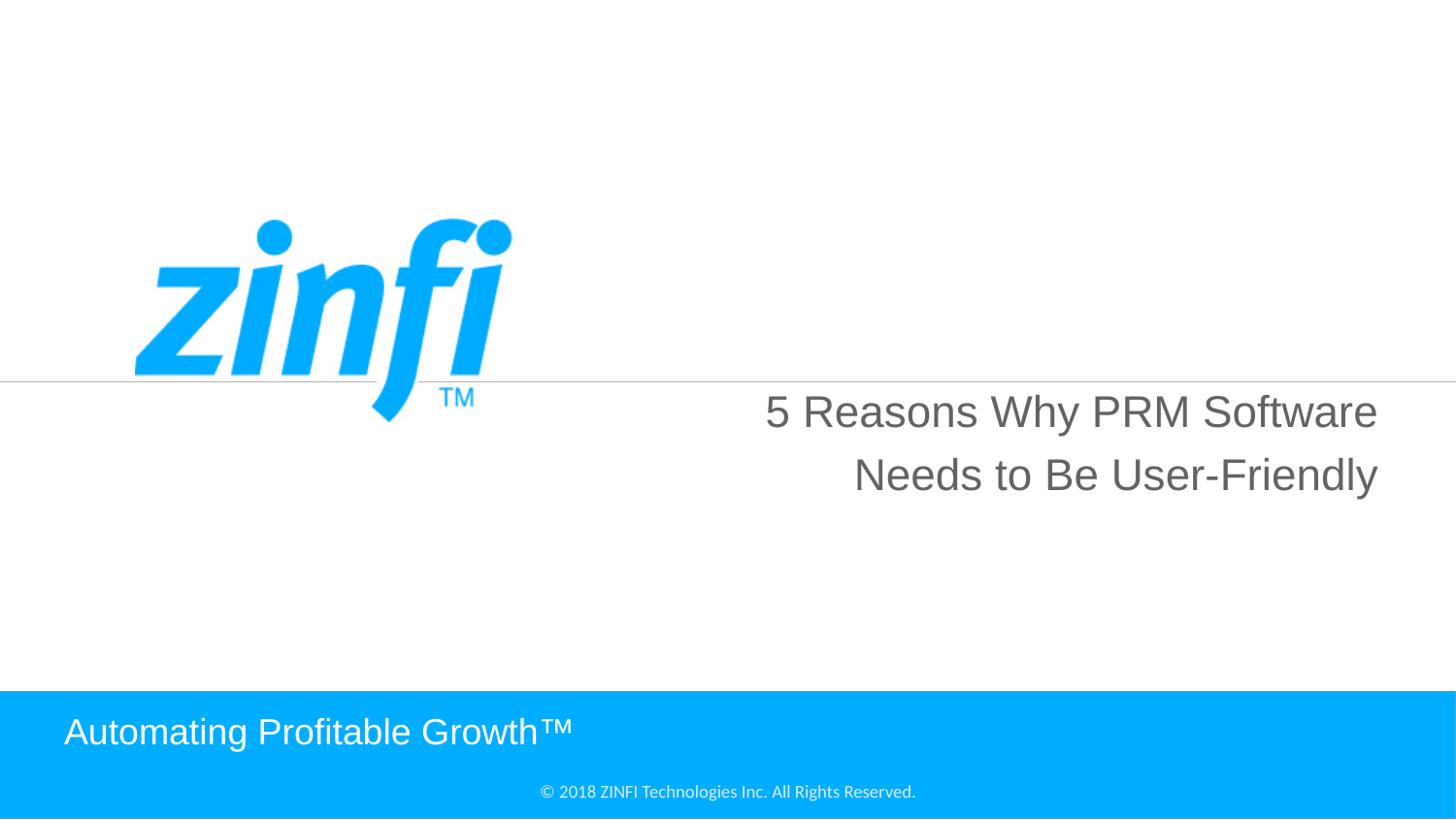

5 Reasons Why PRM Software
Needs to Be User-Friendly
# Automating Profitable Growth™